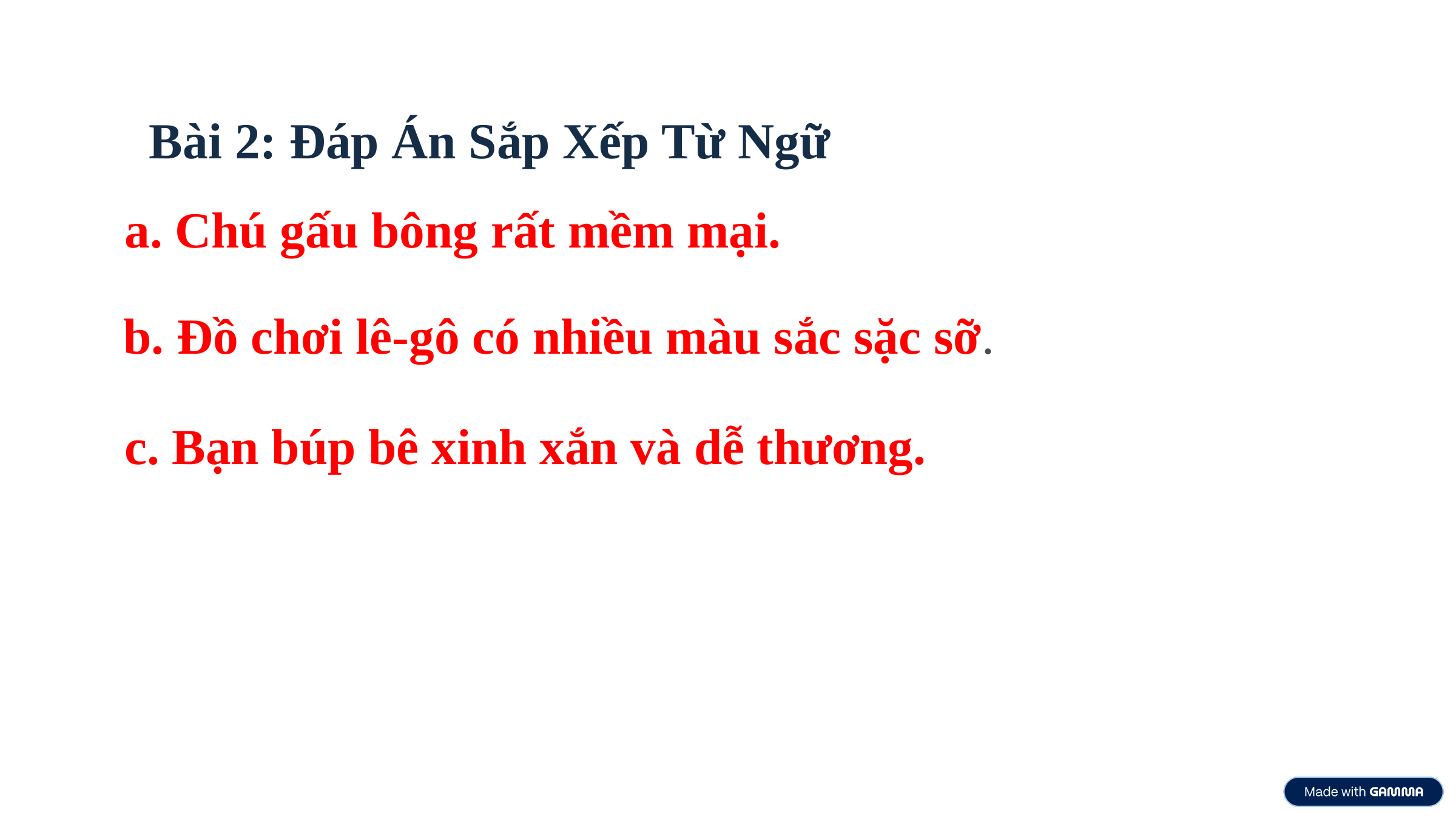

Bài 2: Đáp Án Sắp Xếp Từ Ngữ
a. Chú gấu bông rất mềm mại.
b. Đồ chơi lê-gô có nhiều màu sắc sặc sỡ.
c. Bạn búp bê xinh xắn và dễ thương.